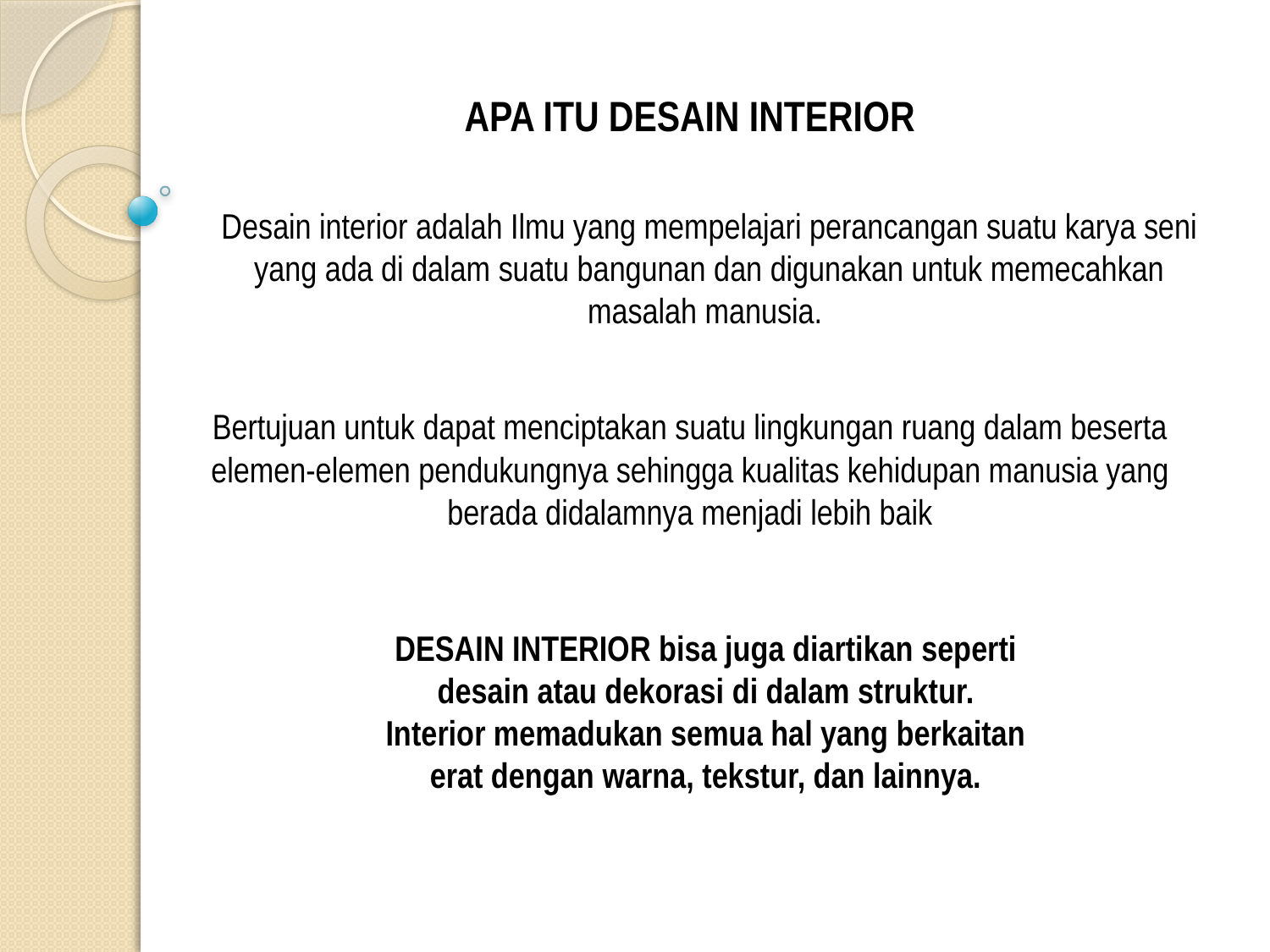

APA ITU DESAIN INTERIOR
Desain interior adalah Ilmu yang mempelajari perancangan suatu karya seni yang ada di dalam suatu bangunan dan digunakan untuk memecahkan masalah manusia.
Bertujuan untuk dapat menciptakan suatu lingkungan ruang dalam beserta elemen-elemen pendukungnya sehingga kualitas kehidupan manusia yang berada didalamnya menjadi lebih baik
DESAIN INTERIOR bisa juga diartikan seperti desain atau dekorasi di dalam struktur.
Interior memadukan semua hal yang berkaitan erat dengan warna, tekstur, dan lainnya.